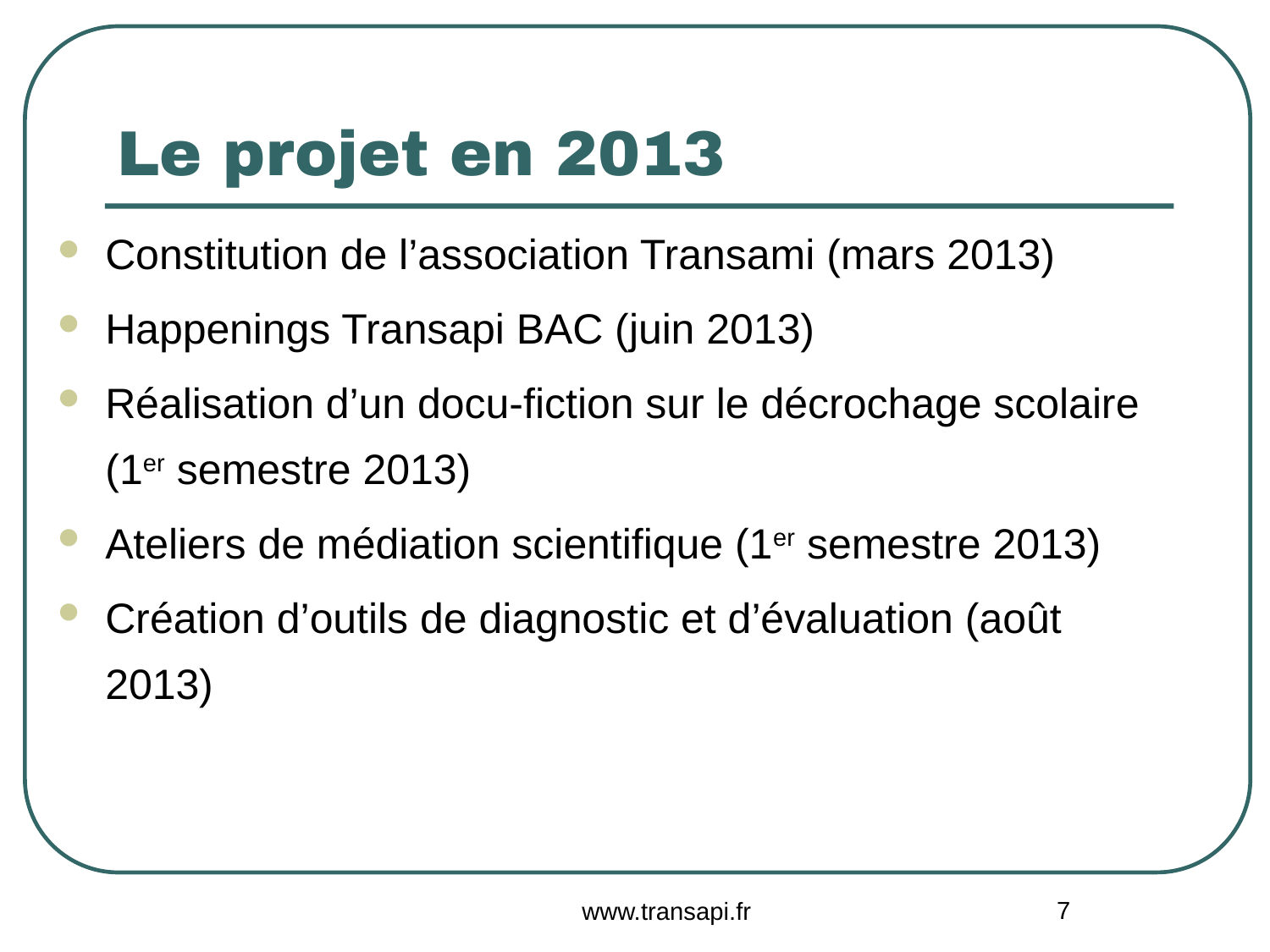

# Le projet en 2013
Constitution de l’association Transami (mars 2013)
Happenings Transapi BAC (juin 2013)
Réalisation d’un docu-fiction sur le décrochage scolaire (1er semestre 2013)
Ateliers de médiation scientifique (1er semestre 2013)
Création d’outils de diagnostic et d’évaluation (août 2013)

7
www.transapi.fr